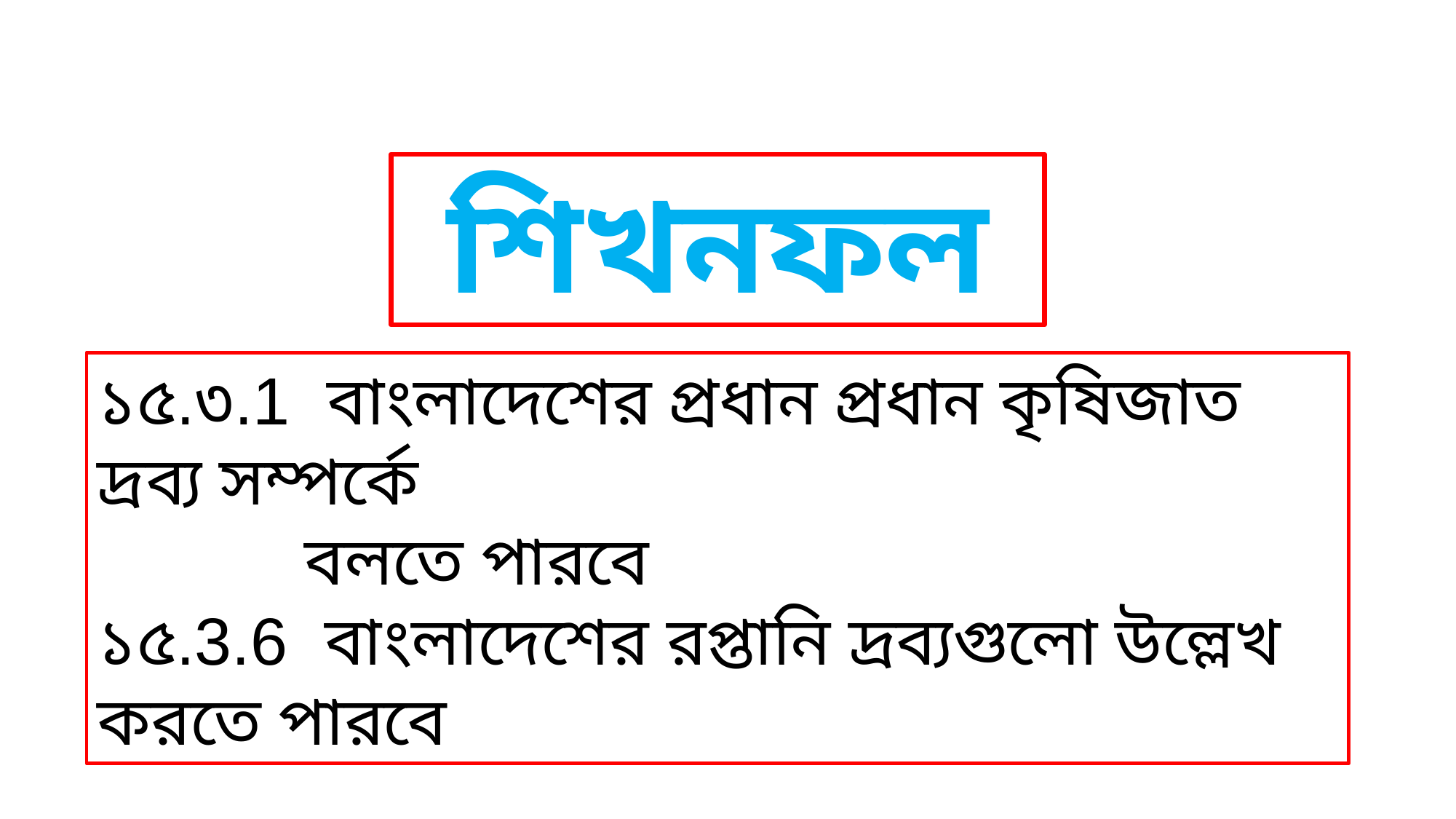

শিখনফল
১৫.৩.1  বাংলাদেশের প্রধান প্রধান কৃষিজাত দ্রব্য সম্পর্কে
            বলতে পারবে
১৫.3.6  বাংলাদেশের রপ্তানি দ্রব্যগুলো উল্লেখ করতে পারবে